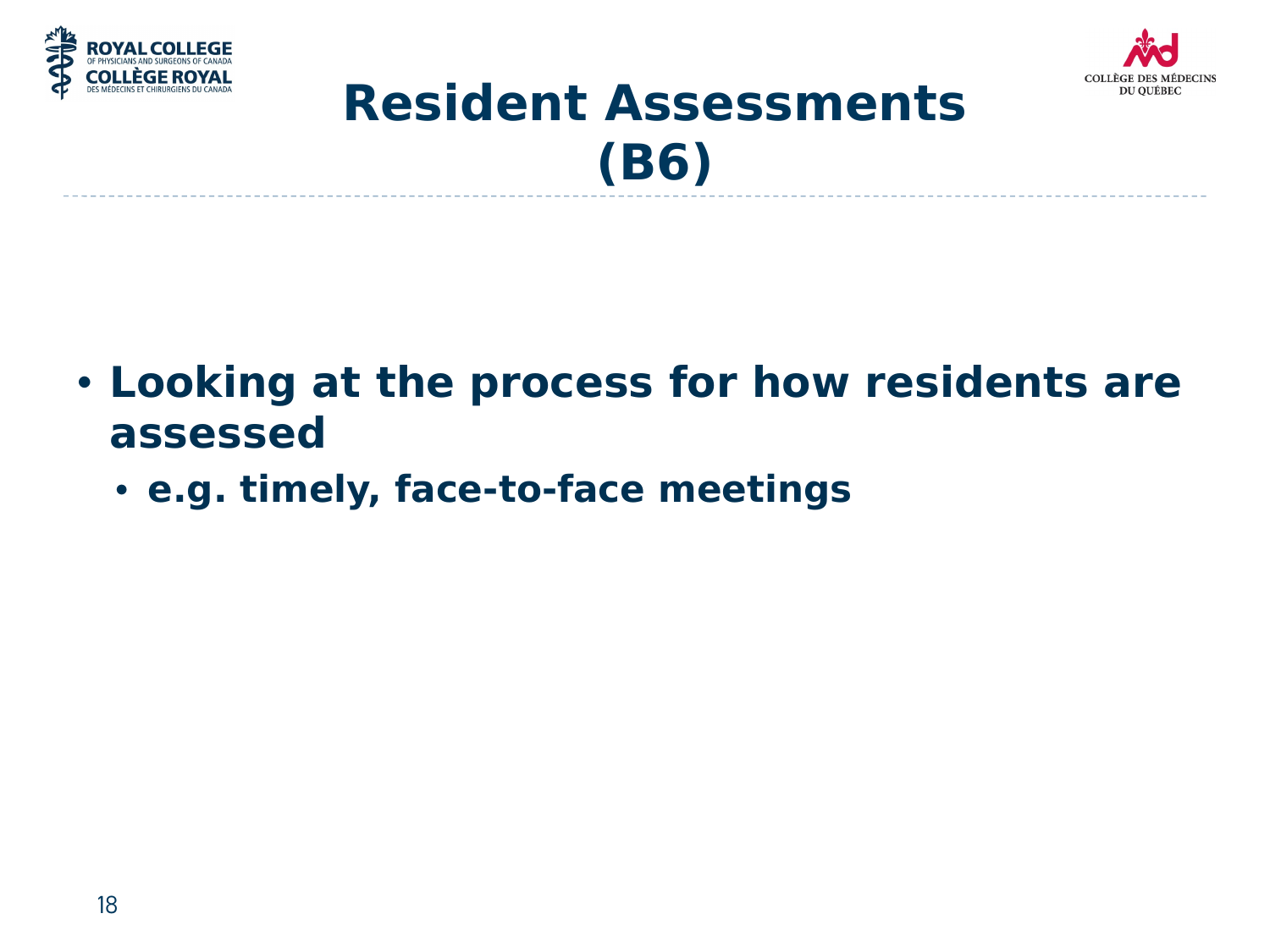

# Resident Assessments (B6)

Looking at the process for how residents are assessed
e.g. timely, face-to-face meetings
18